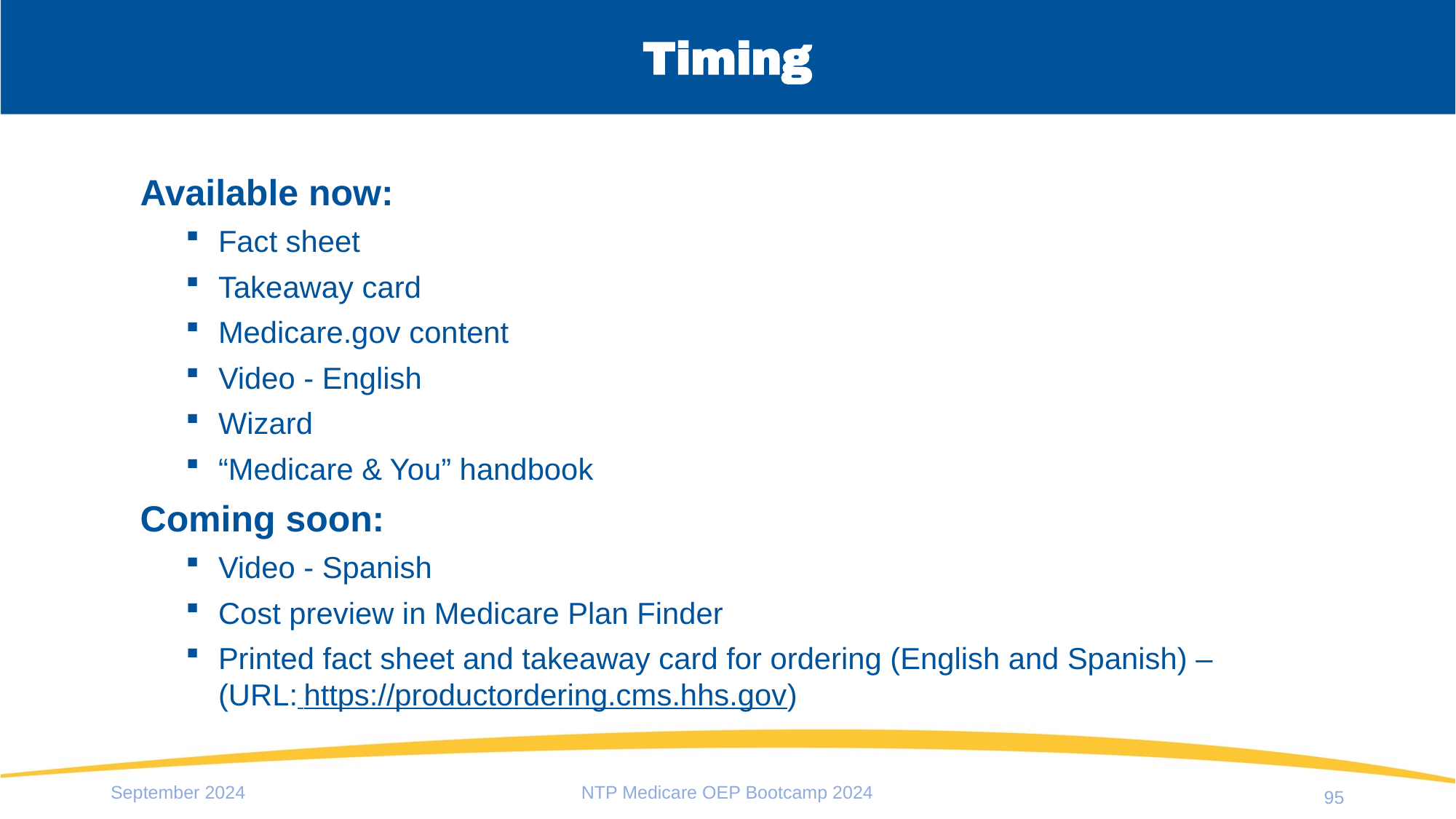

# Timing
Available now:
Fact sheet
Takeaway card
Medicare.gov content
Video - English
Wizard
“Medicare & You” handbook
Coming soon:
Video - Spanish
Cost preview in Medicare Plan Finder
Printed fact sheet and takeaway card for ordering (English and Spanish) –
(URL: https://productordering.cms.hhs.gov)
September 2024
NTP Medicare OEP Bootcamp 2024
95